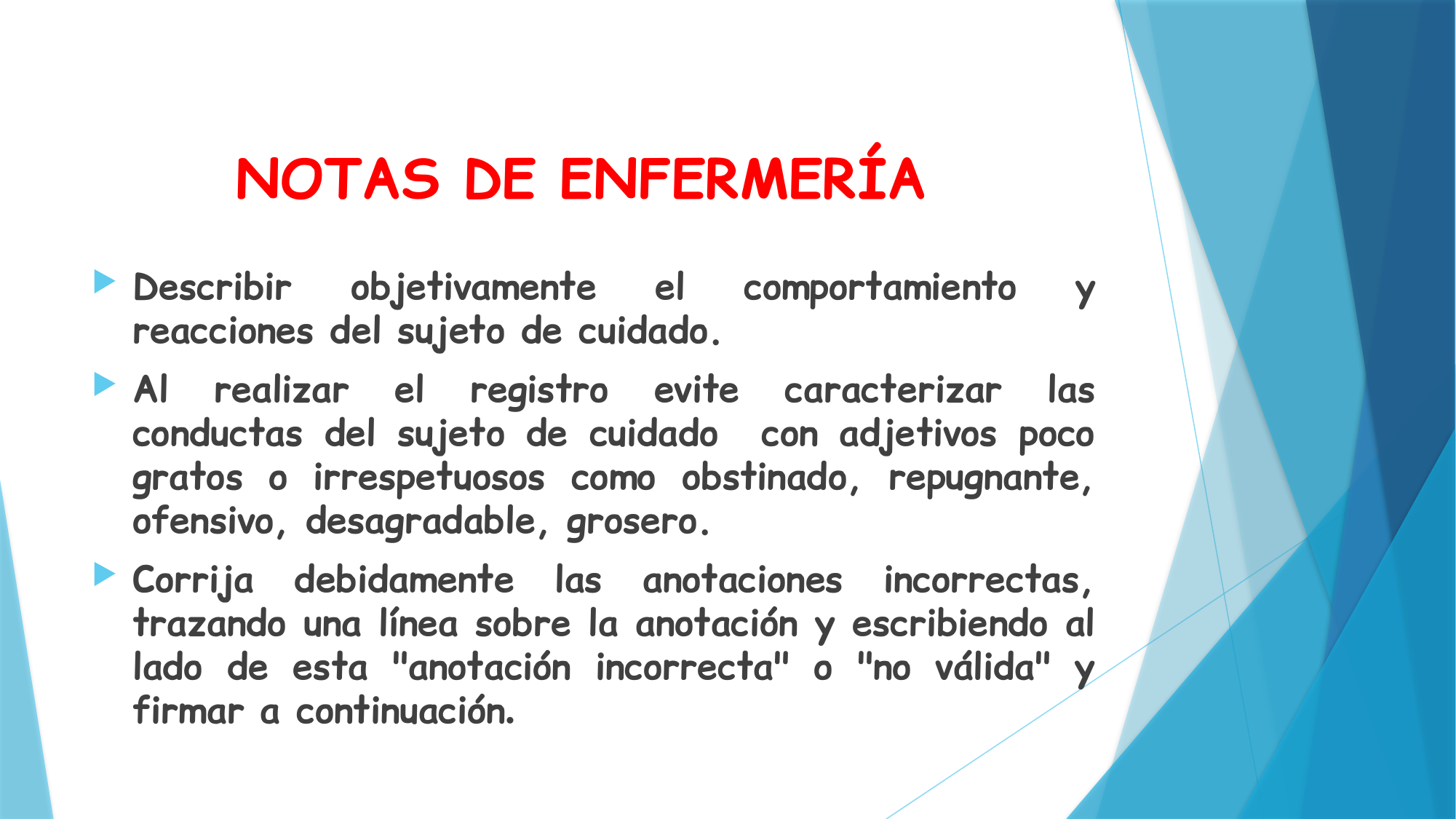

# NOTAS DE ENFERMERÍA
Describir objetivamente el comportamiento y reacciones del sujeto de cuidado.
Al realizar el registro evite caracterizar las conductas del sujeto de cuidado  con adjetivos poco gratos o irrespetuosos como obstinado, repugnante, ofensivo, desagradable, grosero.
Corrija debidamente las anotaciones incorrectas, trazando una línea sobre la anotación y escribiendo al lado de esta "anotación incorrecta" o "no válida" y firmar a continuación.